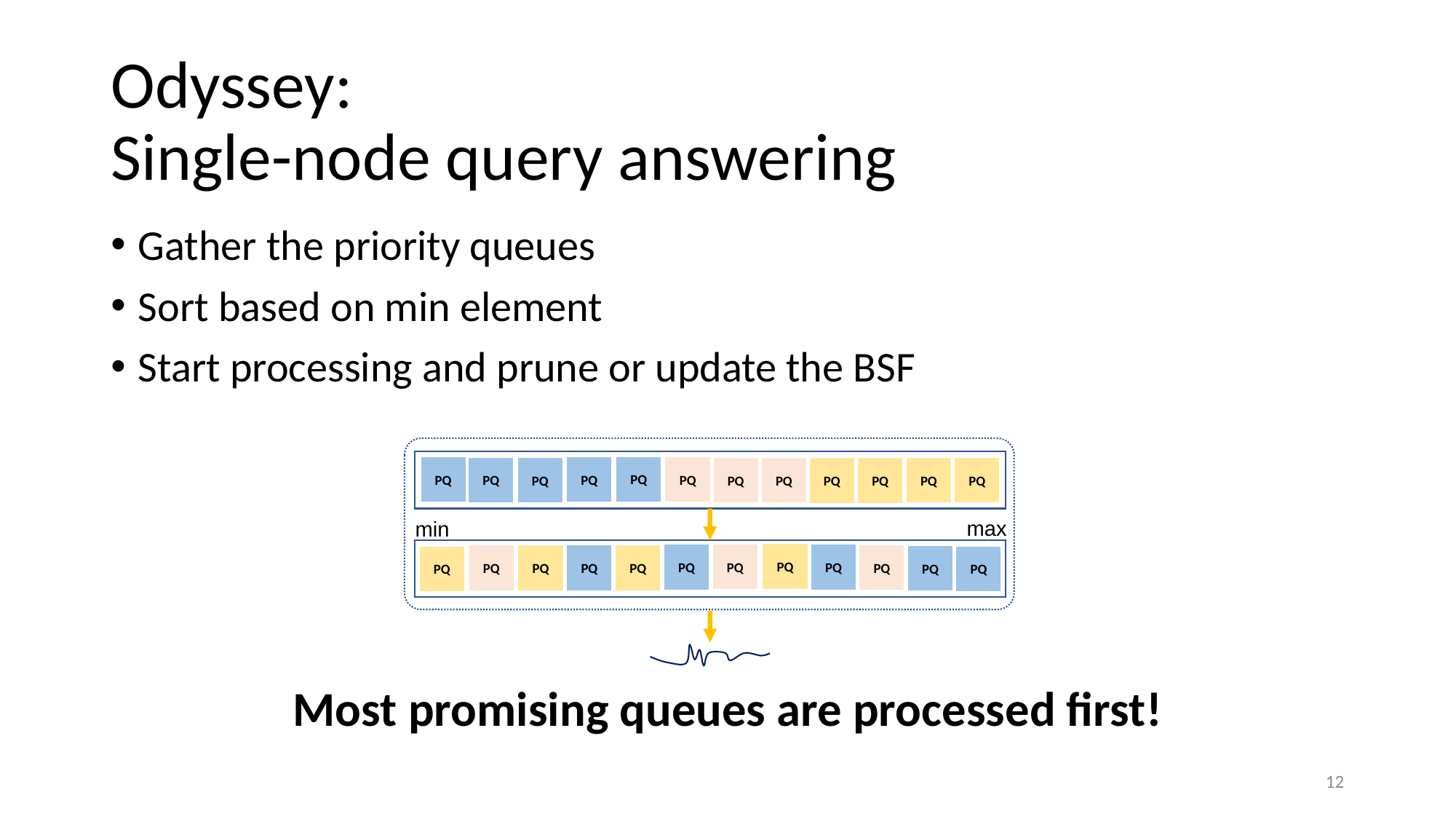

# Odyssey: Single-node query answering
Gather the priority queues
Sort based on min element
Start processing and prune or update the BSF

PQ
PQ
PQ
PQ
PQ
PQ
PQ
PQ
PQ
PQ
PQ
PQ
max
min

PQ
PQ
PQ
PQ
PQ
PQ
PQ
PQ
PQ
PQ
PQ
PQ

Most promising queues are processed first!
12